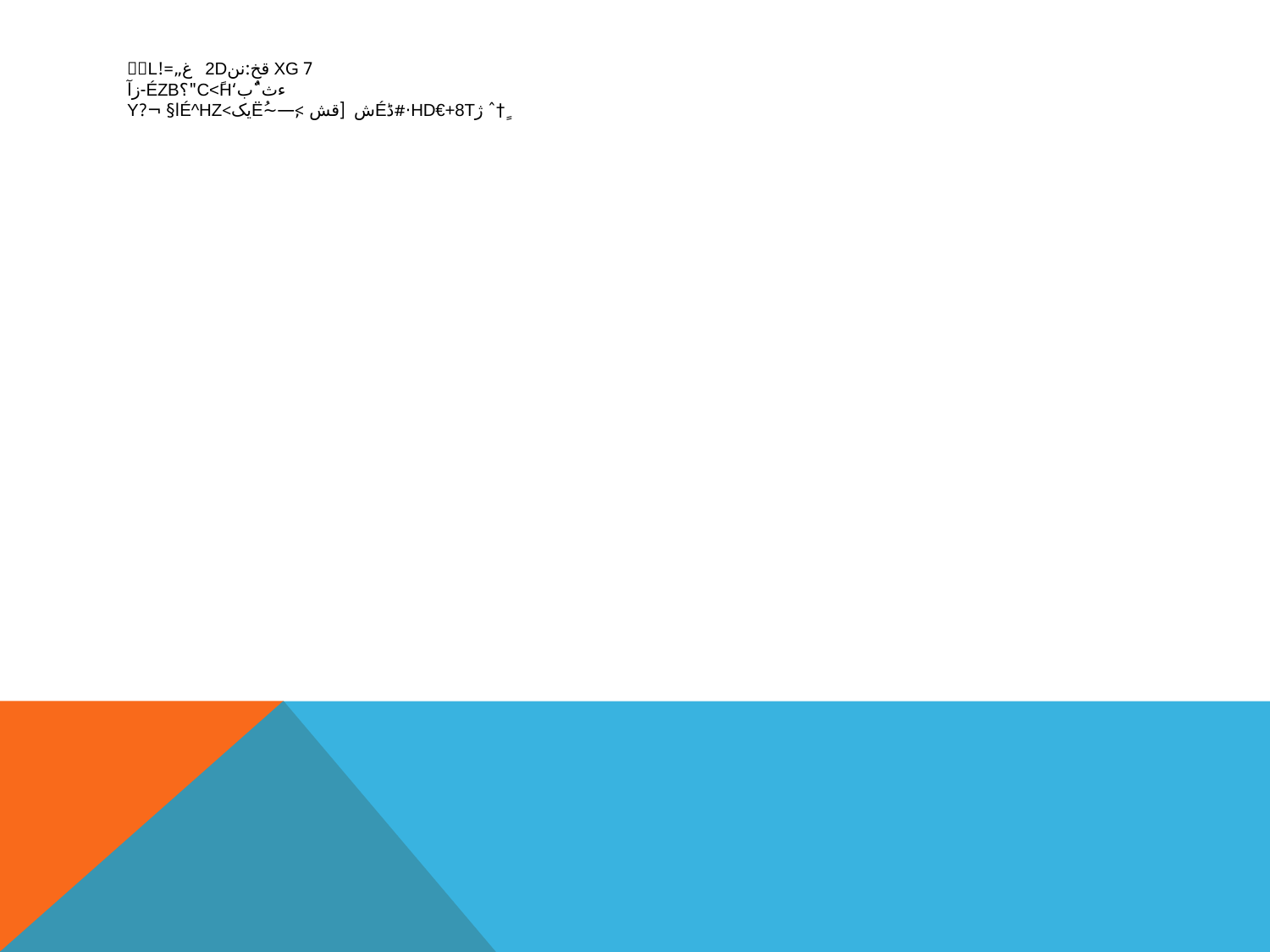

# 7 xG قخ:نن2d غ„=‍!l†‹ ءثˆٌب‘C<ًh"؟éZ‎B-زآ ٍ†ˆ ژhD€+‎­8t·#ڈéش[قش>‚ے—~ُëيک>é^Hz‎ا§ ¬?Y